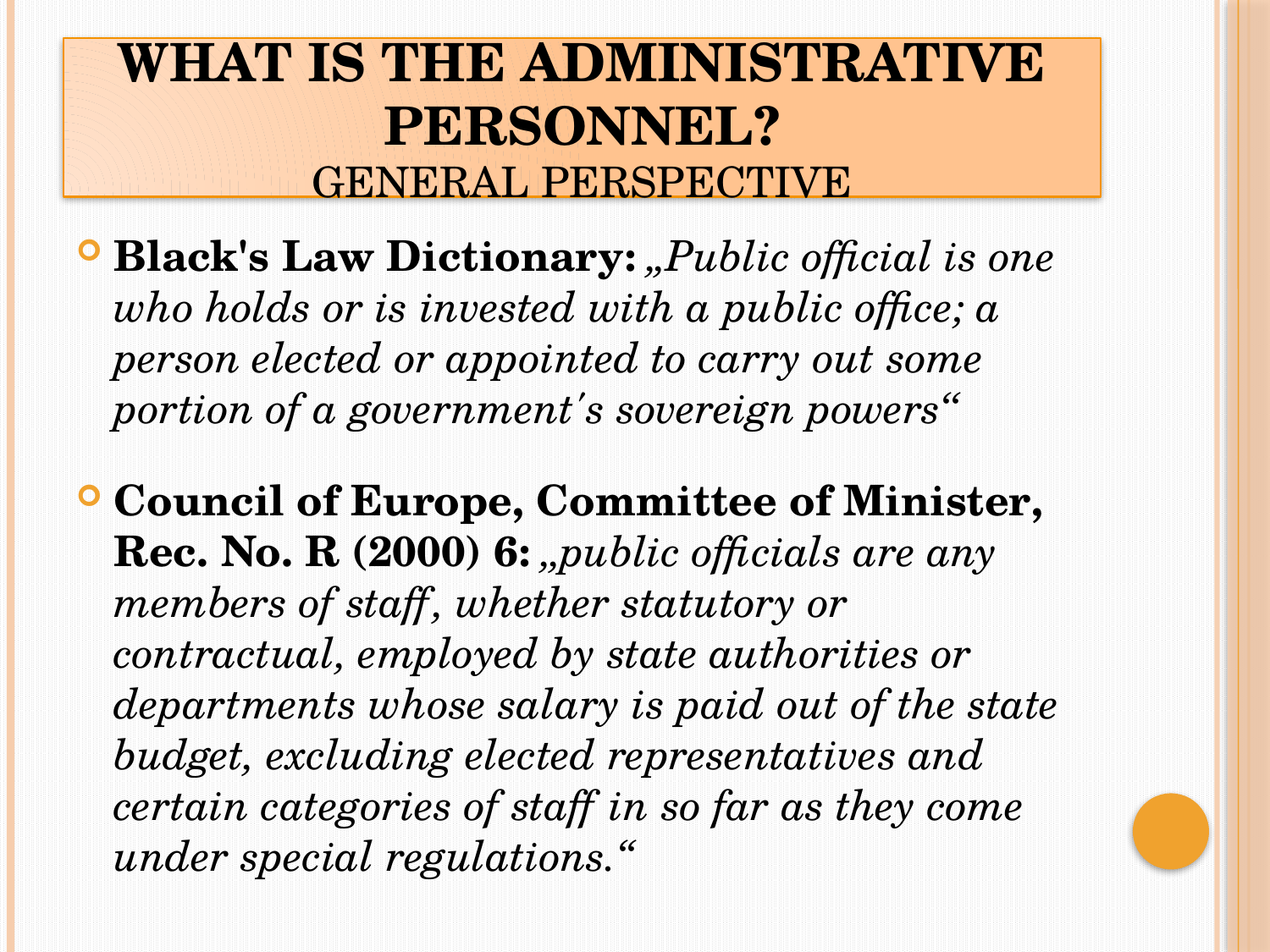

# What is the administrative Personnel? General perspective
Black's Law Dictionary: ‚‚Public official is one who holds or is invested with a public office; a person elected or appointed to carry out some portion of a government's sovereign powers‘‘
Council of Europe, Committee of Minister, Rec. No. R (2000) 6: ‚‚public officials are any members of staff, whether statutory or contractual, employed by state authorities or departments whose salary is paid out of the state budget, excluding elected representatives and certain categories of staff in so far as they come under special regulations.‘‘